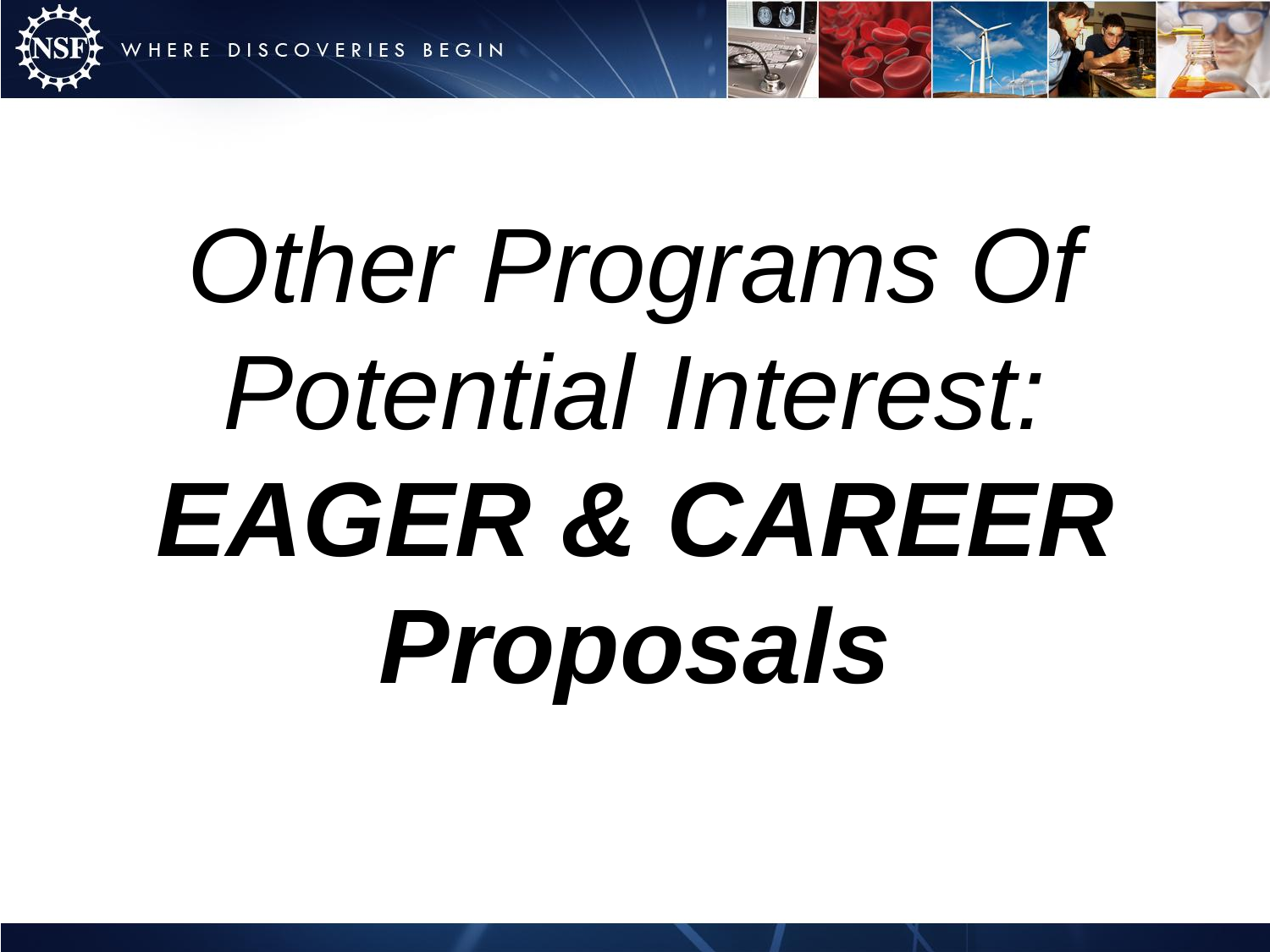

# Other Programs Of Potential Interest: EAGER & CAREER Proposals